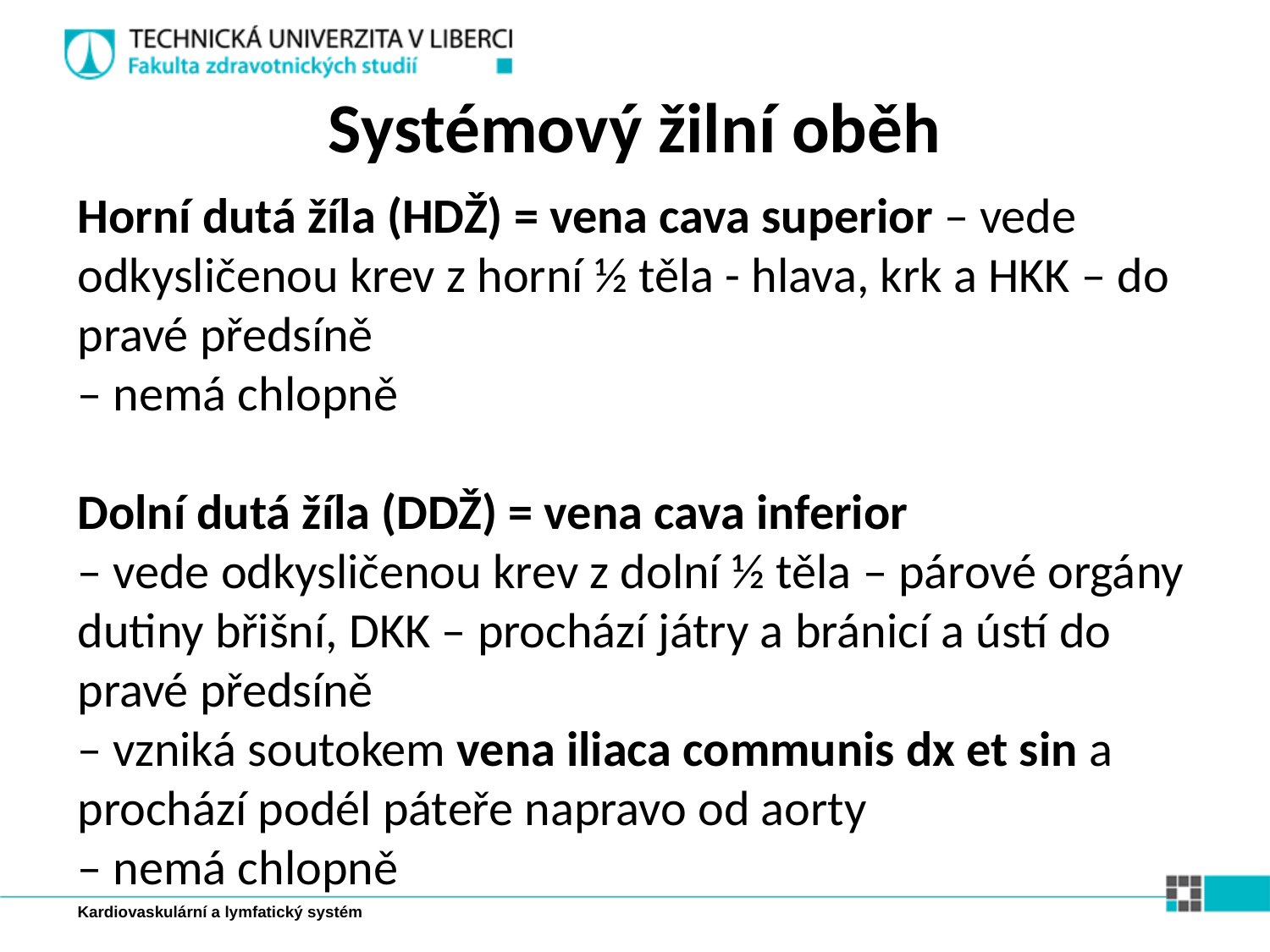

Systémový žilní oběh
Horní dutá žíla (HDŽ) = vena cava superior – vede odkysličenou krev z horní ½ těla - hlava, krk a HKK – do pravé předsíně
– nemá chlopně

Dolní dutá žíla (DDŽ) = vena cava inferior
– vede odkysličenou krev z dolní ½ těla – párové orgány dutiny břišní, DKK – prochází játry a bránicí a ústí do pravé předsíně
– vzniká soutokem vena iliaca communis dx et sin a prochází podél páteře napravo od aorty
– nemá chlopně
Kardiovaskulární a lymfatický systém